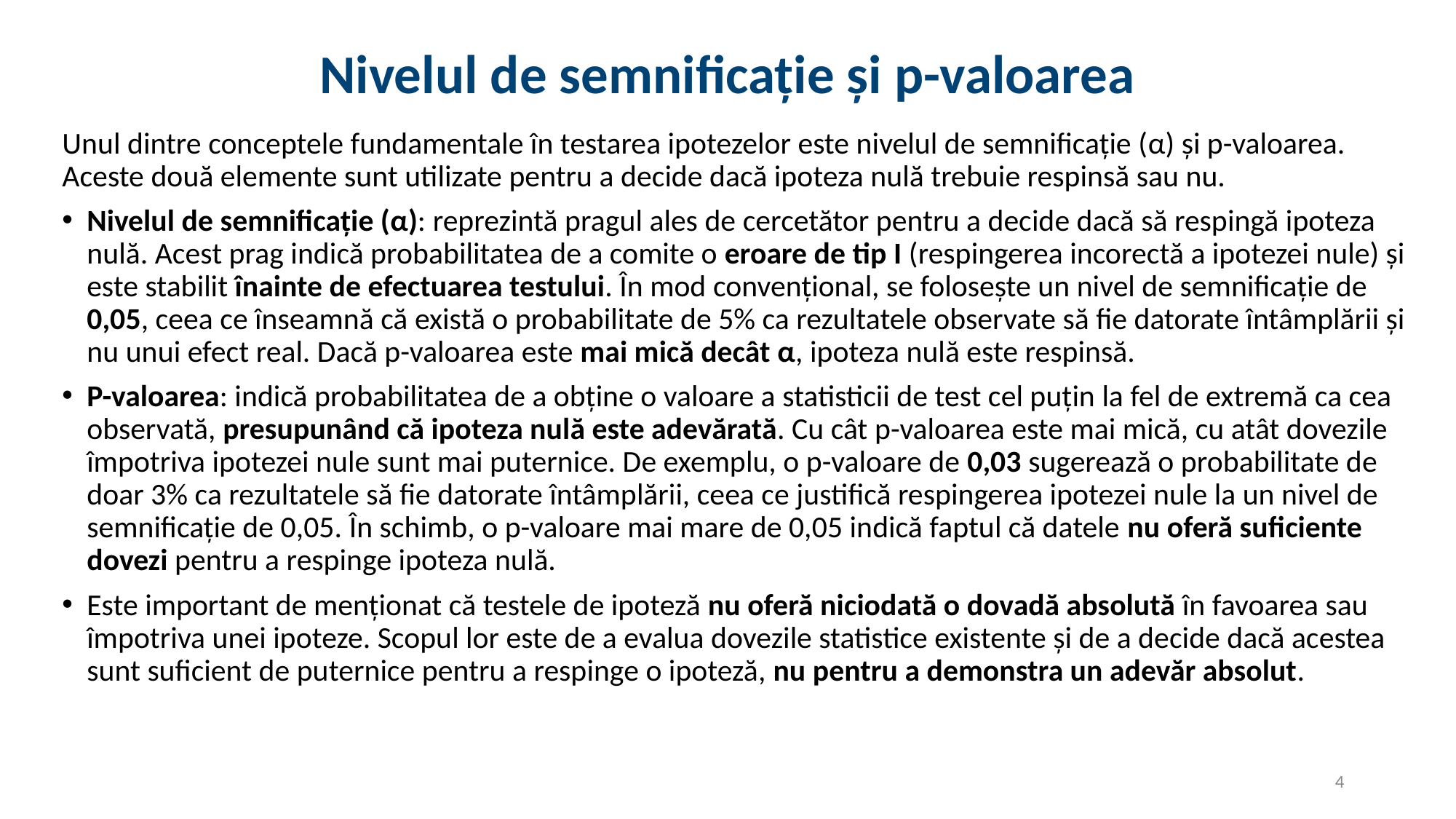

# Nivelul de semnificație și p-valoarea
Unul dintre conceptele fundamentale în testarea ipotezelor este nivelul de semnificație (α) și p-valoarea. Aceste două elemente sunt utilizate pentru a decide dacă ipoteza nulă trebuie respinsă sau nu.
Nivelul de semnificație (α): reprezintă pragul ales de cercetător pentru a decide dacă să respingă ipoteza nulă. Acest prag indică probabilitatea de a comite o eroare de tip I (respingerea incorectă a ipotezei nule) și este stabilit înainte de efectuarea testului. În mod convențional, se folosește un nivel de semnificație de 0,05, ceea ce înseamnă că există o probabilitate de 5% ca rezultatele observate să fie datorate întâmplării și nu unui efect real. Dacă p-valoarea este mai mică decât α, ipoteza nulă este respinsă.
P-valoarea: indică probabilitatea de a obține o valoare a statisticii de test cel puțin la fel de extremă ca cea observată, presupunând că ipoteza nulă este adevărată. Cu cât p-valoarea este mai mică, cu atât dovezile împotriva ipotezei nule sunt mai puternice. De exemplu, o p-valoare de 0,03 sugerează o probabilitate de doar 3% ca rezultatele să fie datorate întâmplării, ceea ce justifică respingerea ipotezei nule la un nivel de semnificație de 0,05. În schimb, o p-valoare mai mare de 0,05 indică faptul că datele nu oferă suficiente dovezi pentru a respinge ipoteza nulă.
Este important de menționat că testele de ipoteză nu oferă niciodată o dovadă absolută în favoarea sau împotriva unei ipoteze. Scopul lor este de a evalua dovezile statistice existente și de a decide dacă acestea sunt suficient de puternice pentru a respinge o ipoteză, nu pentru a demonstra un adevăr absolut.

4